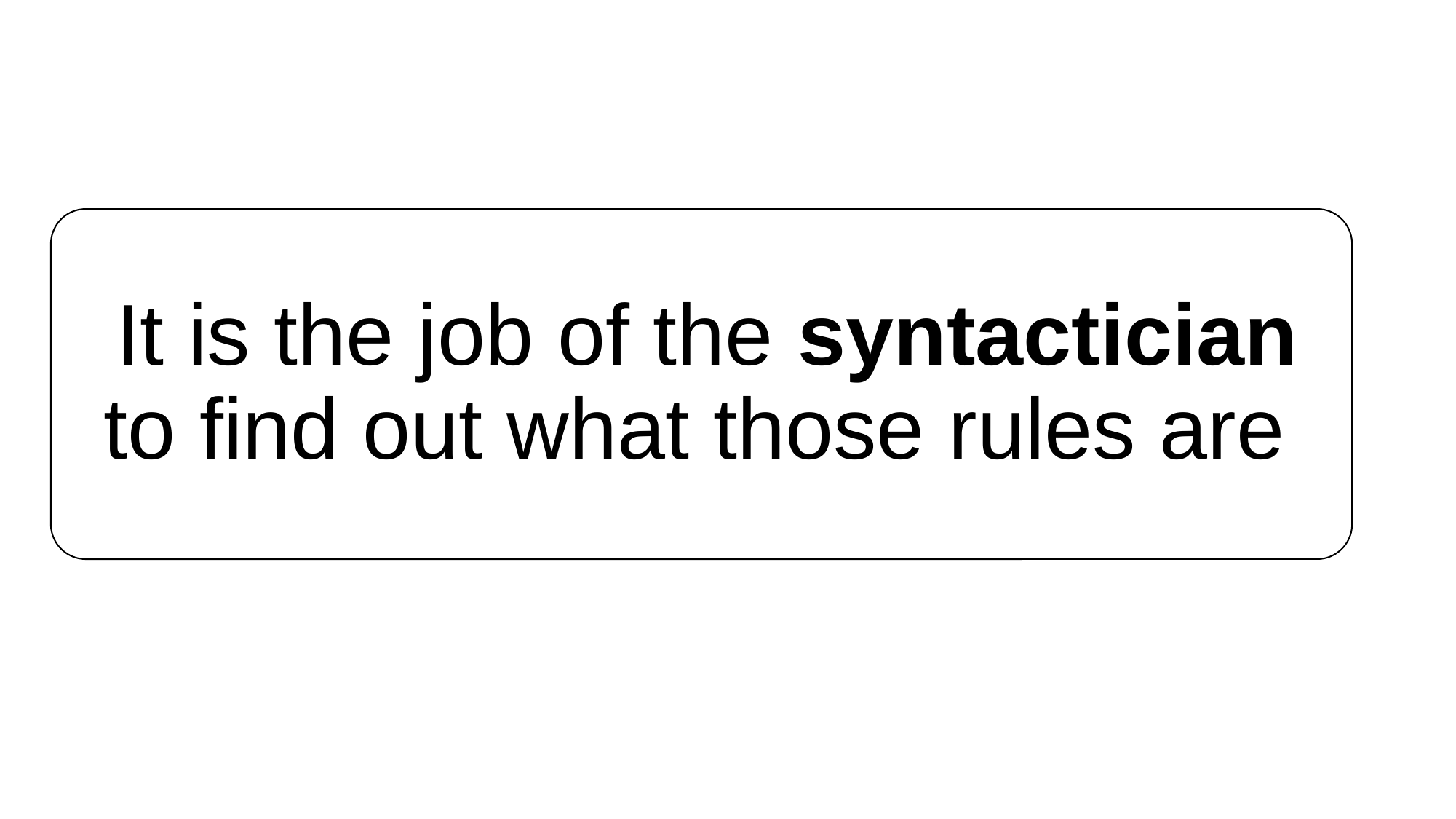

It is the job of the syntactician to find out what those rules are